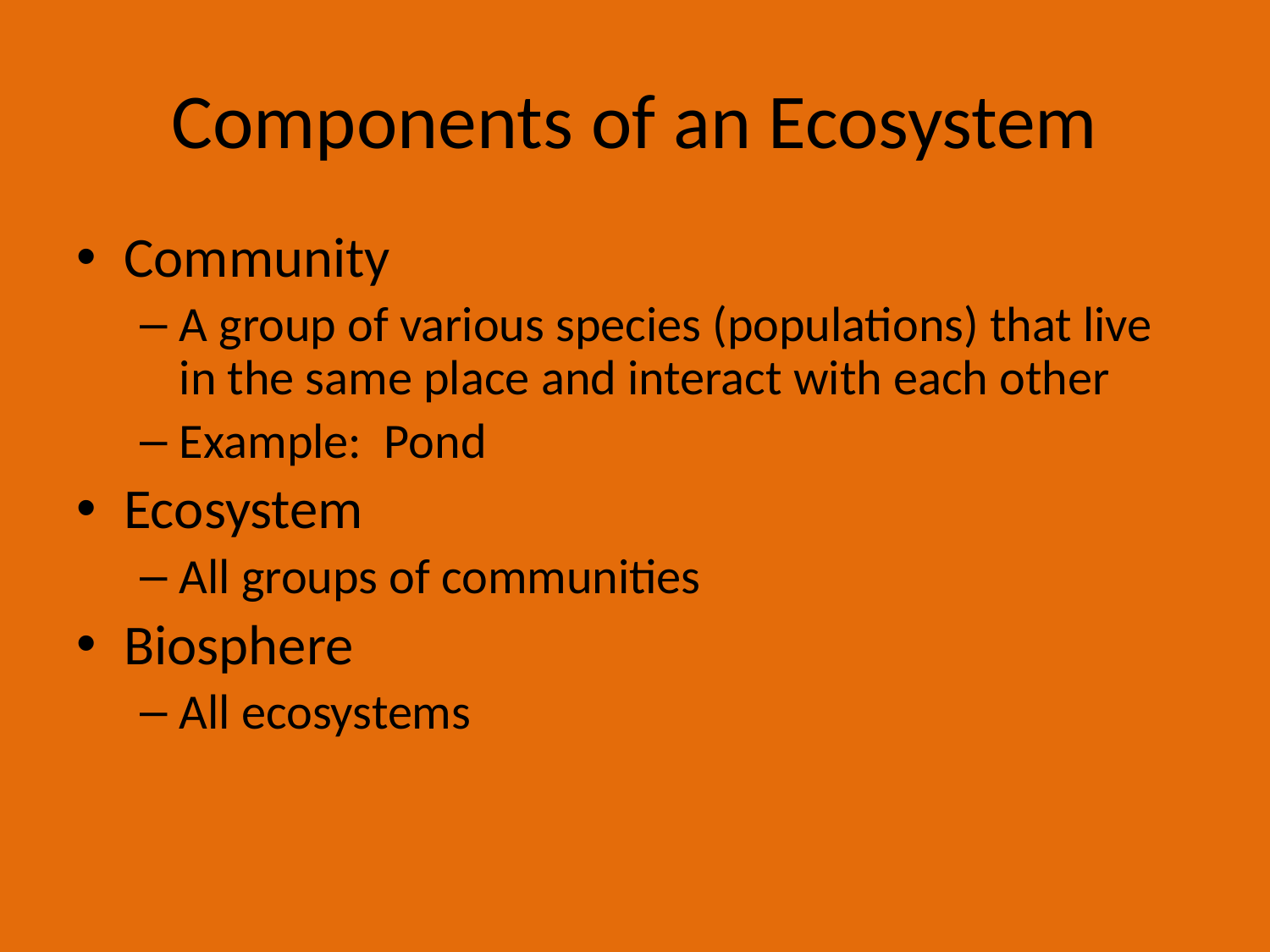

Components of an Ecosystem
Community
A group of various species (populations) that live in the same place and interact with each other
Example:  Pond
Ecosystem
All groups of communities
Biosphere
All ecosystems